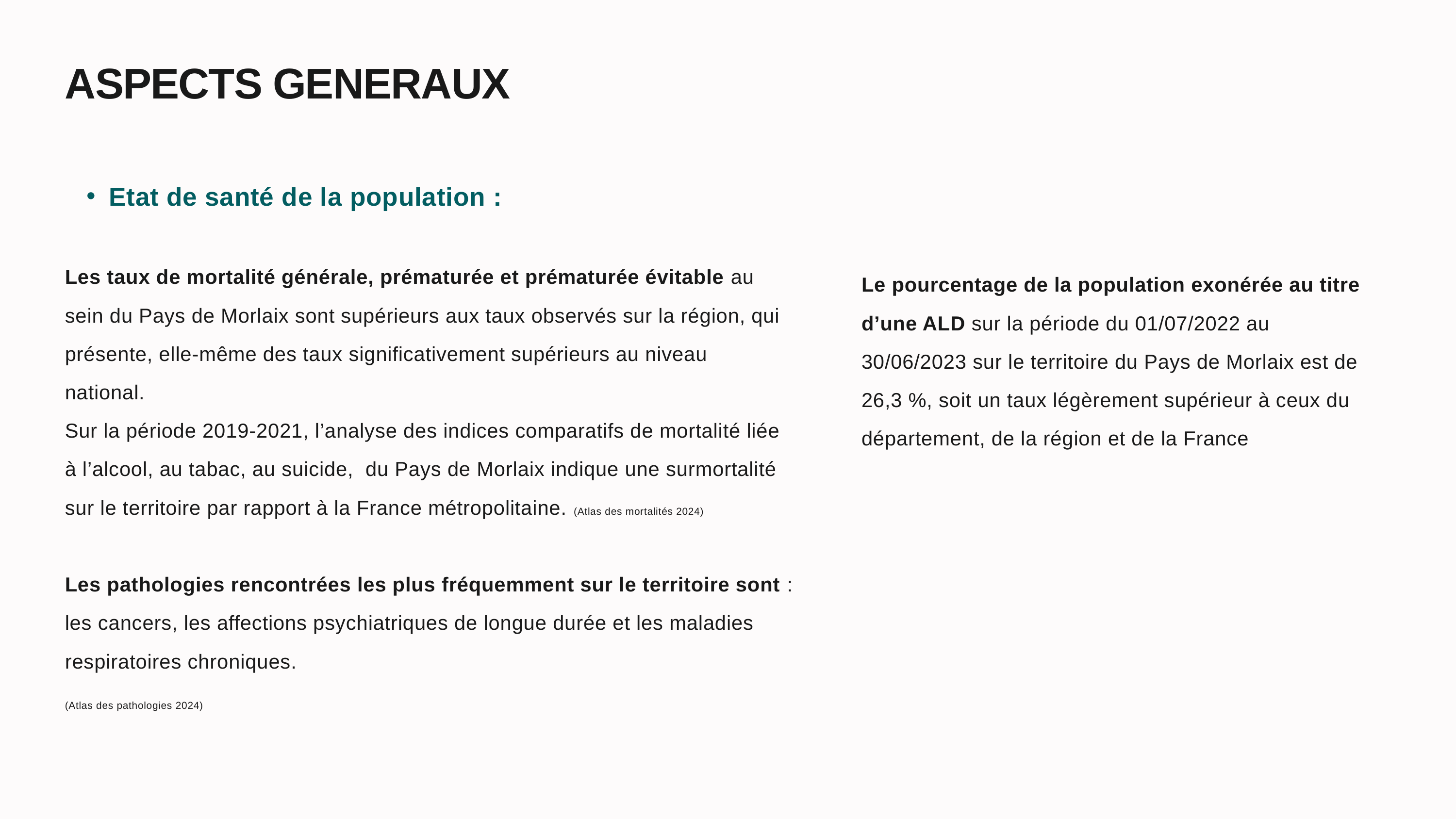

ASPECTS GENERAUX
Etat de santé de la population :

Les taux de mortalité générale, prématurée et prématurée évitable au sein du Pays de Morlaix sont supérieurs aux taux observés sur la région, qui présente, elle-même des taux significativement supérieurs au niveau national.
Sur la période 2019-2021, l’analyse des indices comparatifs de mortalité liée à l’alcool, au tabac, au suicide,  du Pays de Morlaix indique une surmortalité sur le territoire par rapport à la France métropolitaine. (Atlas des mortalités 2024)

Les pathologies rencontrées les plus fréquemment sur le territoire sont : les cancers, les affections psychiatriques de longue durée et les maladies respiratoires chroniques.
(Atlas des pathologies 2024)

Le pourcentage de la population exonérée au titre d’une ALD sur la période du 01/07/2022 au 30/06/2023 sur le territoire du Pays de Morlaix est de 26,3 %, soit un taux légèrement supérieur à ceux du département, de la région et de la France